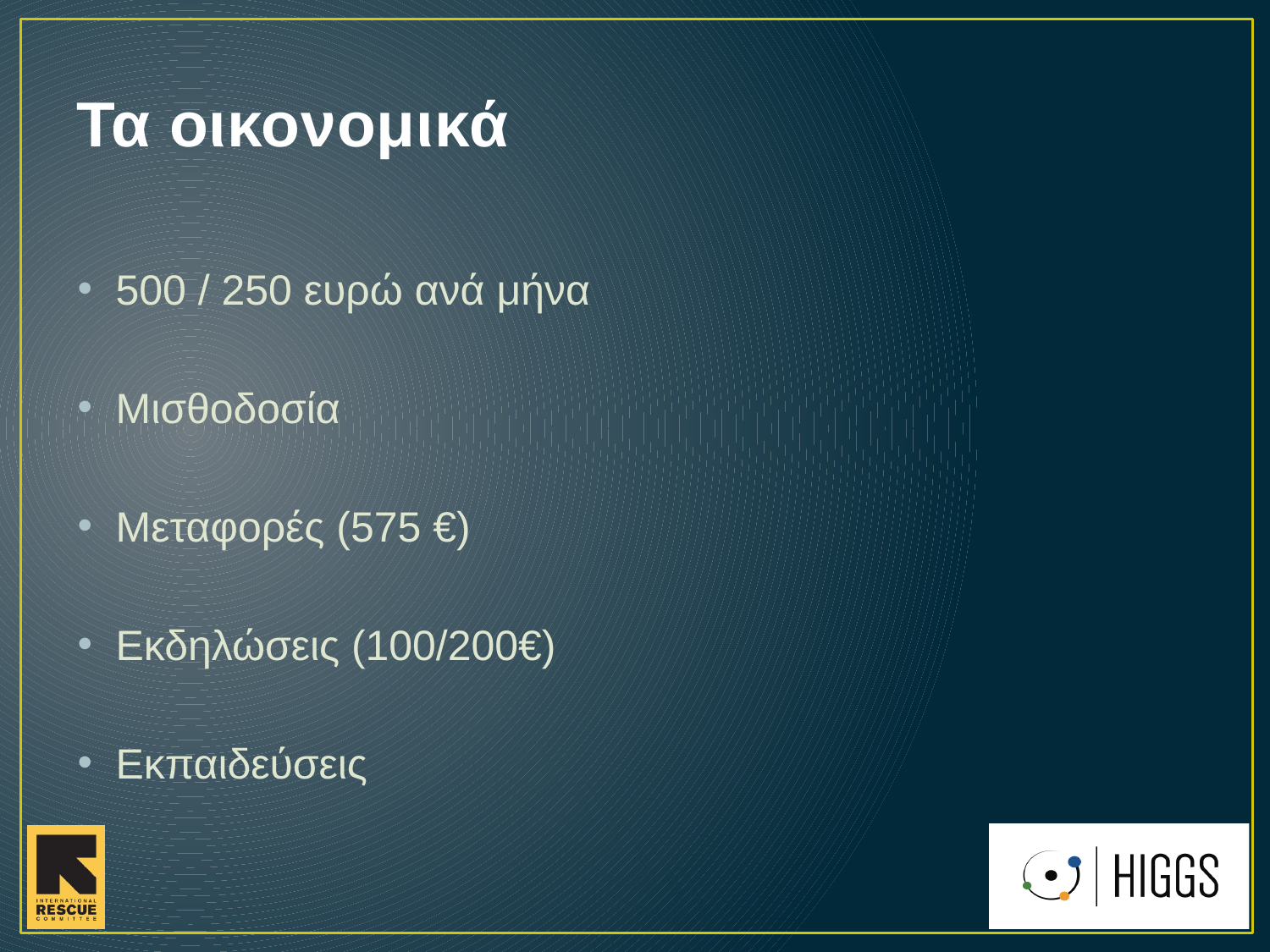

# Τα οικονομικά

500 / 250 ευρώ ανά μήνα

Μισθοδοσία

Μεταφορές (575 €)

Εκδηλώσεις (100/200€)

Εκπαιδεύσεις